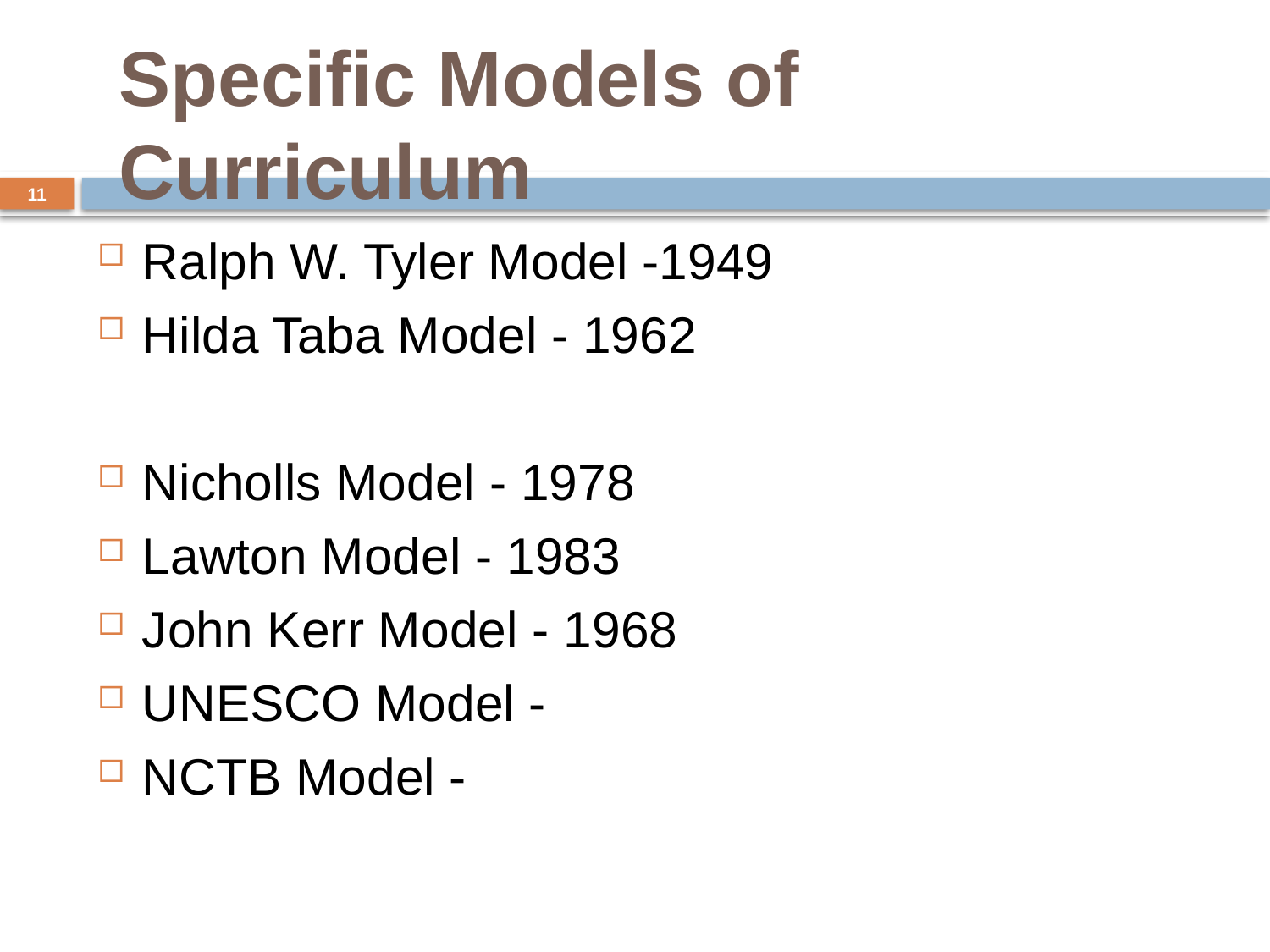

Specific Models of Curriculum
11
Ralph W. Tyler Model -1949
Hilda Taba Model - 1962

Nicholls Model - 1978
Lawton Model - 1983
John Kerr Model - 1968
UNESCO Model -
NCTB Model -